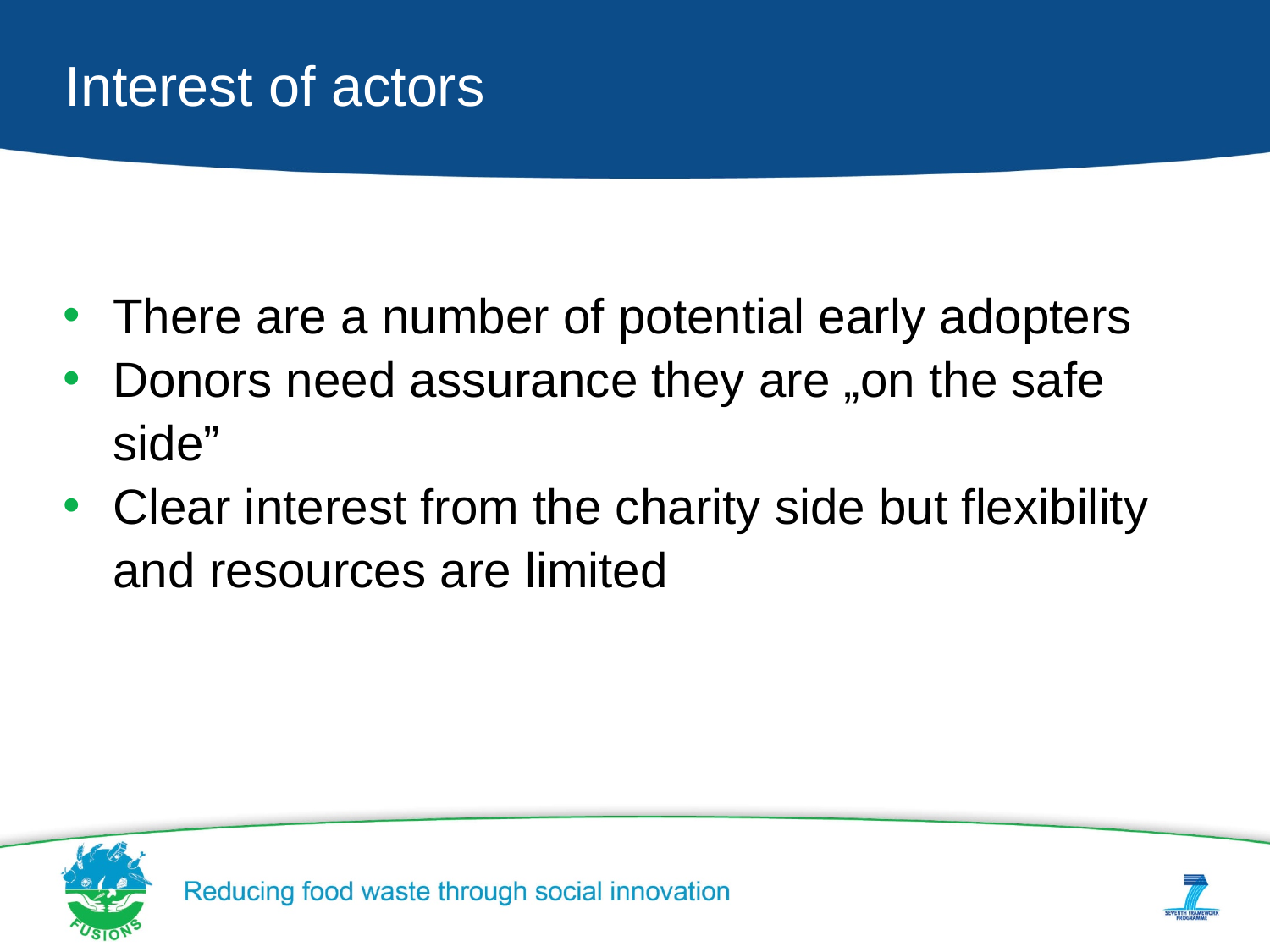

# Interest of actors
There are a number of potential early adopters
Donors need assurance they are „on the safe side”
Clear interest from the charity side but flexibility and resources are limited